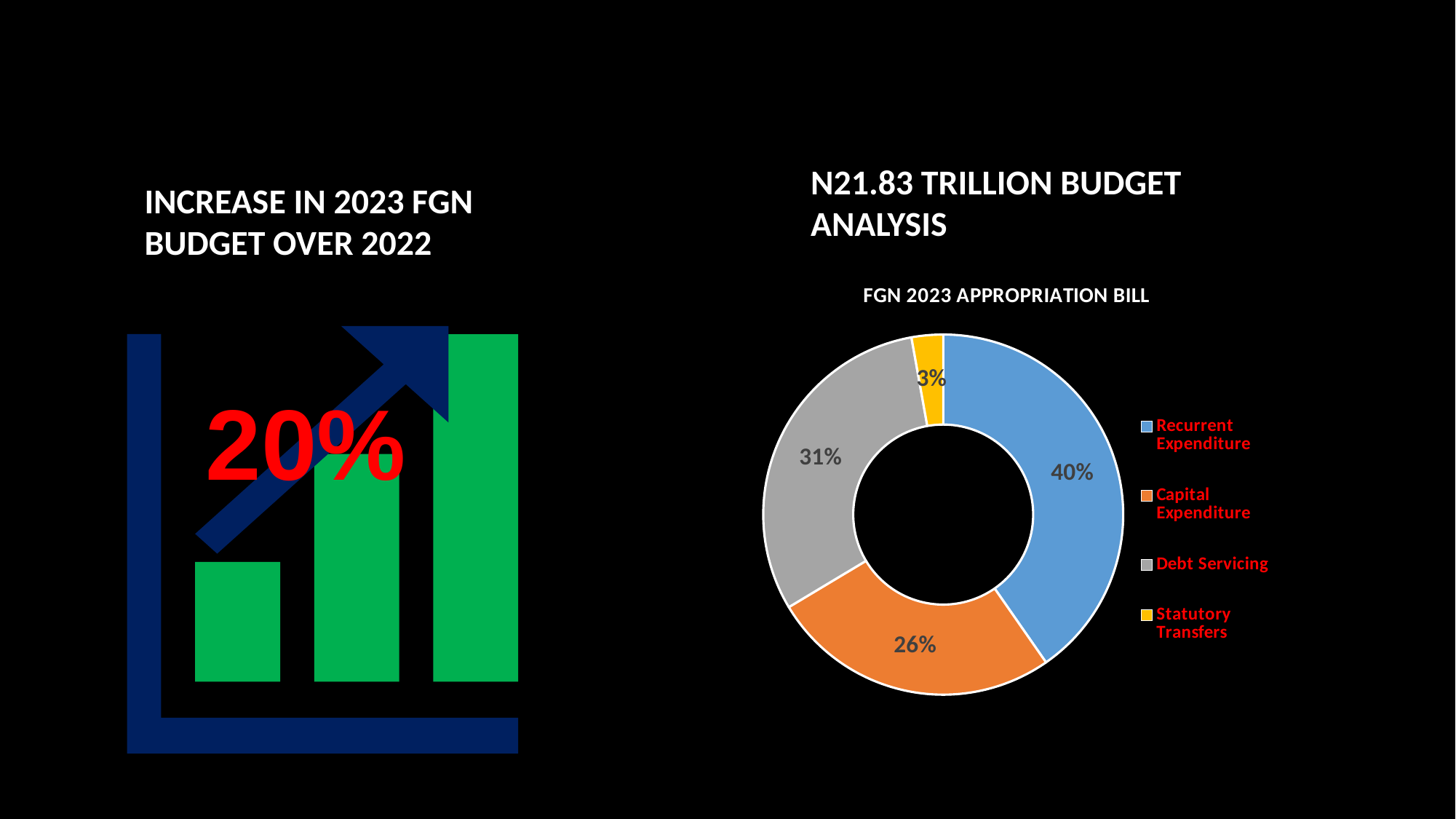

N21.83 TRILLION BUDGET ANALYSIS
INCREASE IN 2023 FGN BUDGET OVER 2022

### Chart: FGN 2023 APPROPRIATION BILL

| Category |  |
|---|---|
| Recurrent Expenditure | 0.403217942467089 |
| Capital Expenditure | 0.260848366650414 |
| Debt Servicing | 0.307654802535349 |
| Statutory Transfers | 0.0282788883471479 |
20%